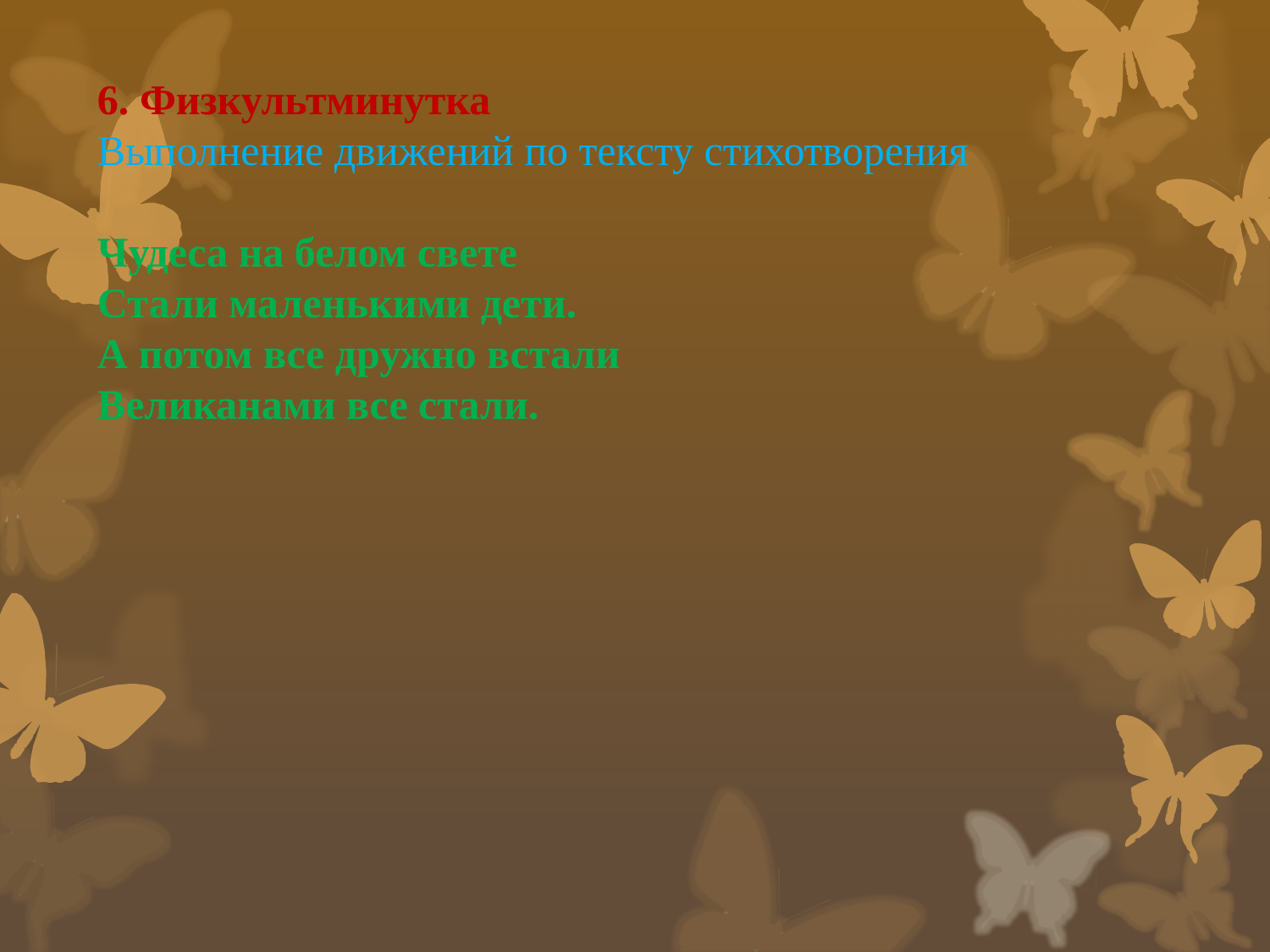

6. Физкультминутка
Выполнение движений по тексту стихотворения

Чудеса на белом свете
Стали маленькими дети.
А потом все дружно встали
Великанами все стали.